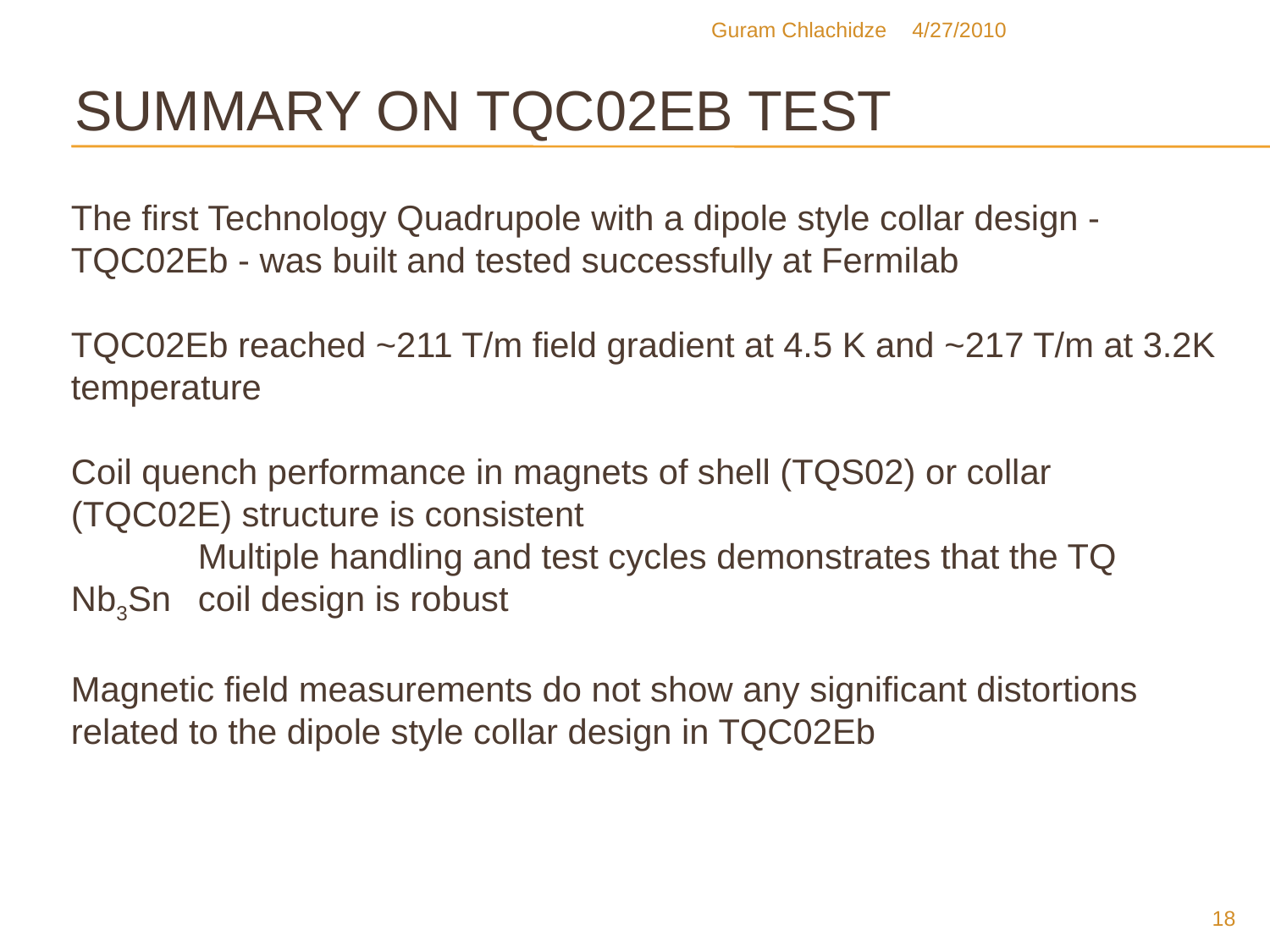

Guram Chlachidze
4/27/2010
# Summary on TQC02Eb test
The first Technology Quadrupole with a dipole style collar design - TQC02Eb - was built and tested successfully at Fermilab

TQC02Eb reached ~211 T/m field gradient at 4.5 K and ~217 T/m at 3.2K temperature

Coil quench performance in magnets of shell (TQS02) or collar (TQC02E) structure is consistent
	Multiple handling and test cycles demonstrates that the TQ Nb3Sn 	coil design is robust

Magnetic field measurements do not show any significant distortions related to the dipole style collar design in TQC02Eb

18